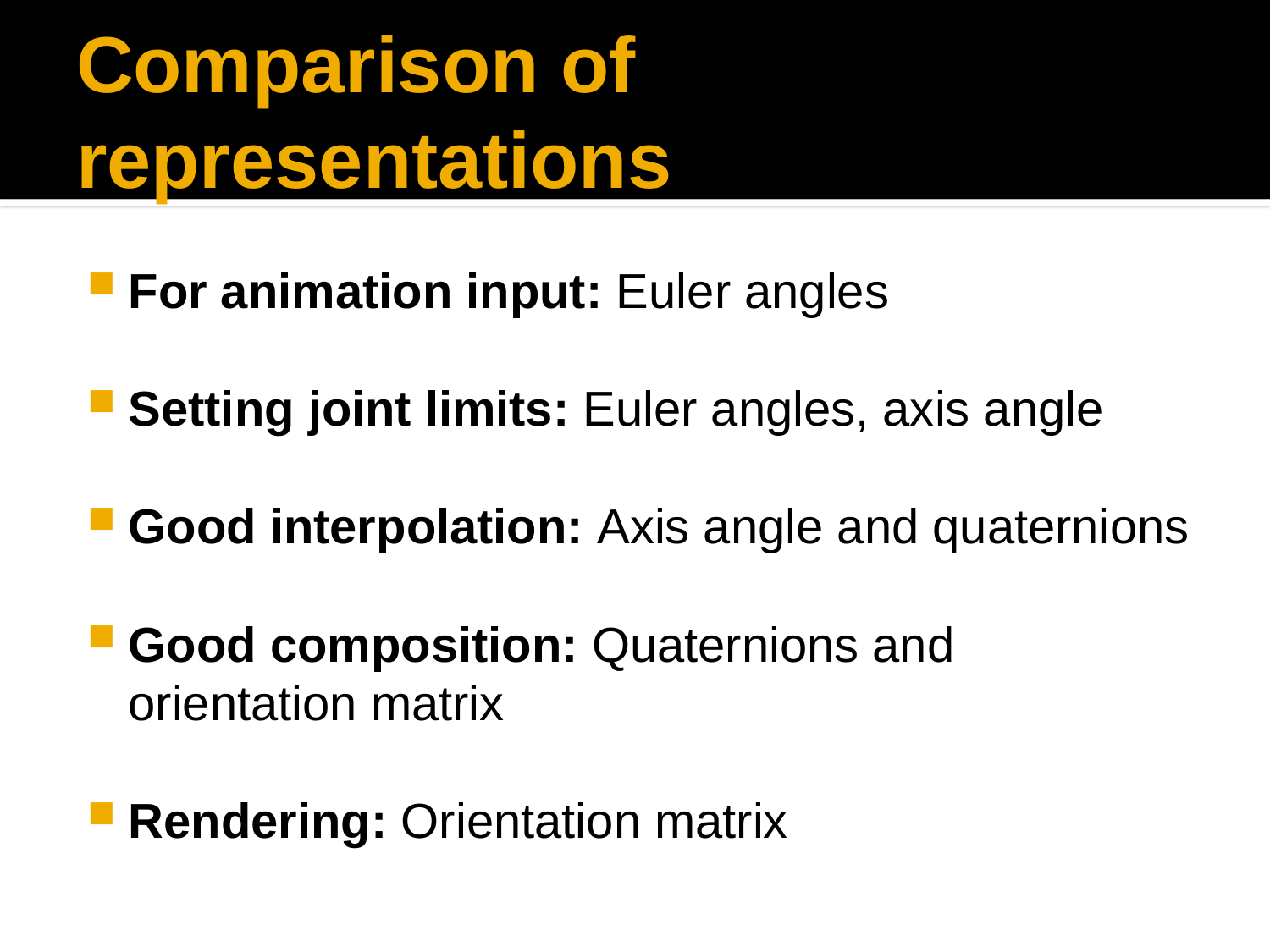

# Comparison of  representations
For animation input: Euler angles

Setting joint limits: Euler angles, axis angle

Good interpolation: Axis angle and quaternions

Good composition: Quaternions and orientation matrix

Rendering: Orientation matrix